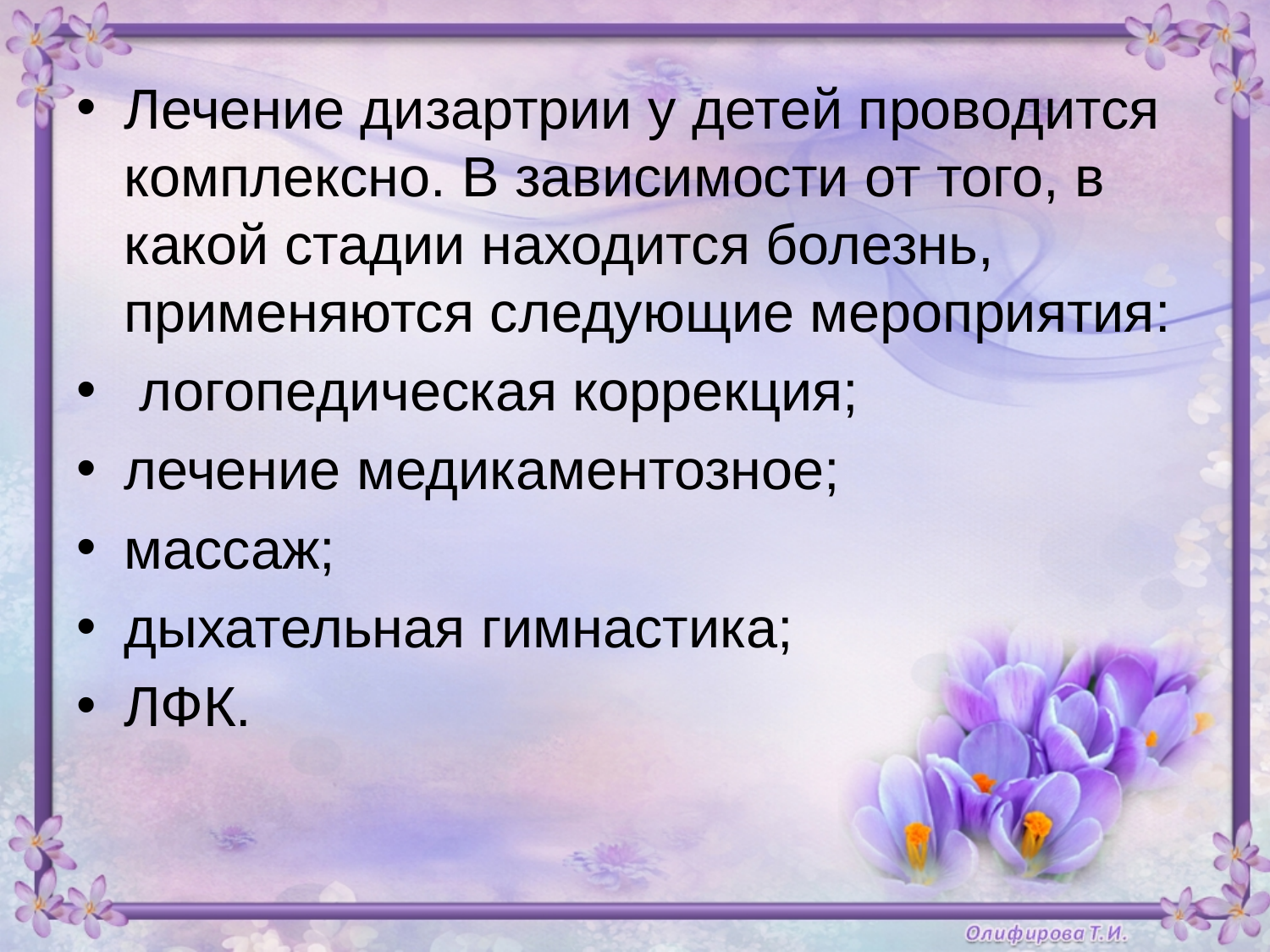

Лечение дизартрии у детей проводится комплексно. В зависимости от того, в какой стадии находится болезнь, применяются следующие мероприятия:
 логопедическая коррекция;
лечение медикаментозное;
массаж;
дыхательная гимнастика;
ЛФК.